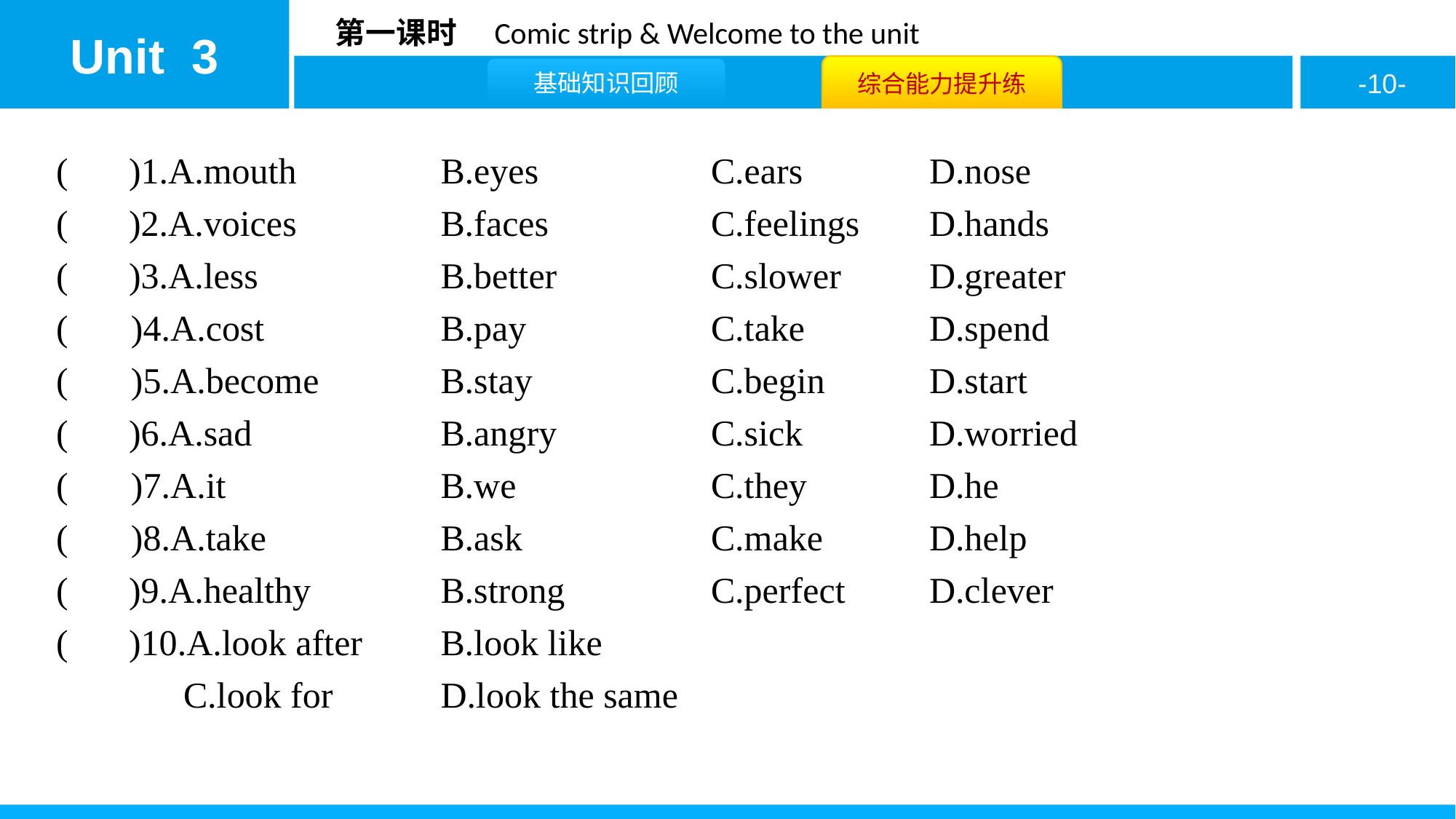

(  B  )1.A.mouth		B.eyes		C.ears		D.nose
(  C  )2.A.voices		B.faces		C.feelings	D.hands
(  B  )3.A.less			B.better		C.slower	D.greater
(  D  )4.A.cost			B.pay		C.take		D.spend
(  A  )5.A.become		B.stay		C.begin	D.start
(  C  )6.A.sad			B.angry		C.sick		D.worried
(  A  )7.A.it			B.we		C.they		D.he
(  D  )8.A.take			B.ask		C.make	D.help
(  C  )9.A.healthy		B.strong		C.perfect	D.clever
(  B  )10.A.look after	B.look like
              C.look for		D.look the same